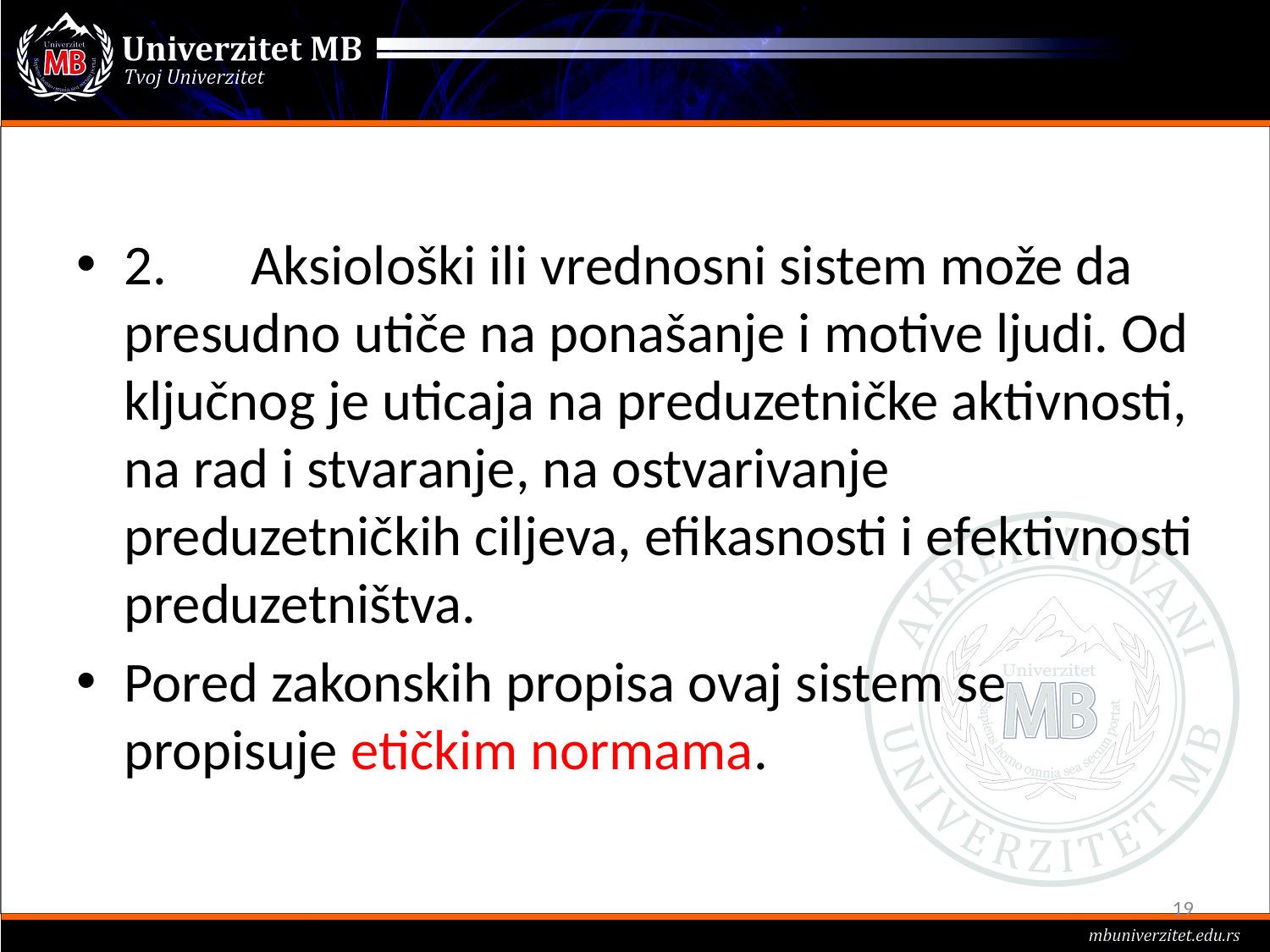

#
2.	Aksiološki ili vrednosni sistem može da presudno utiče na ponašanje i motive ljudi. Od ključnog je uticaja na preduzetničke aktivnosti, na rad i stvaranje, na ostvarivanje preduzetničkih ciljeva, efikasnosti i efektivnosti preduzetništva.
Pored zakonskih propisa ovaj sistem se propisuje etičkim normama.
19